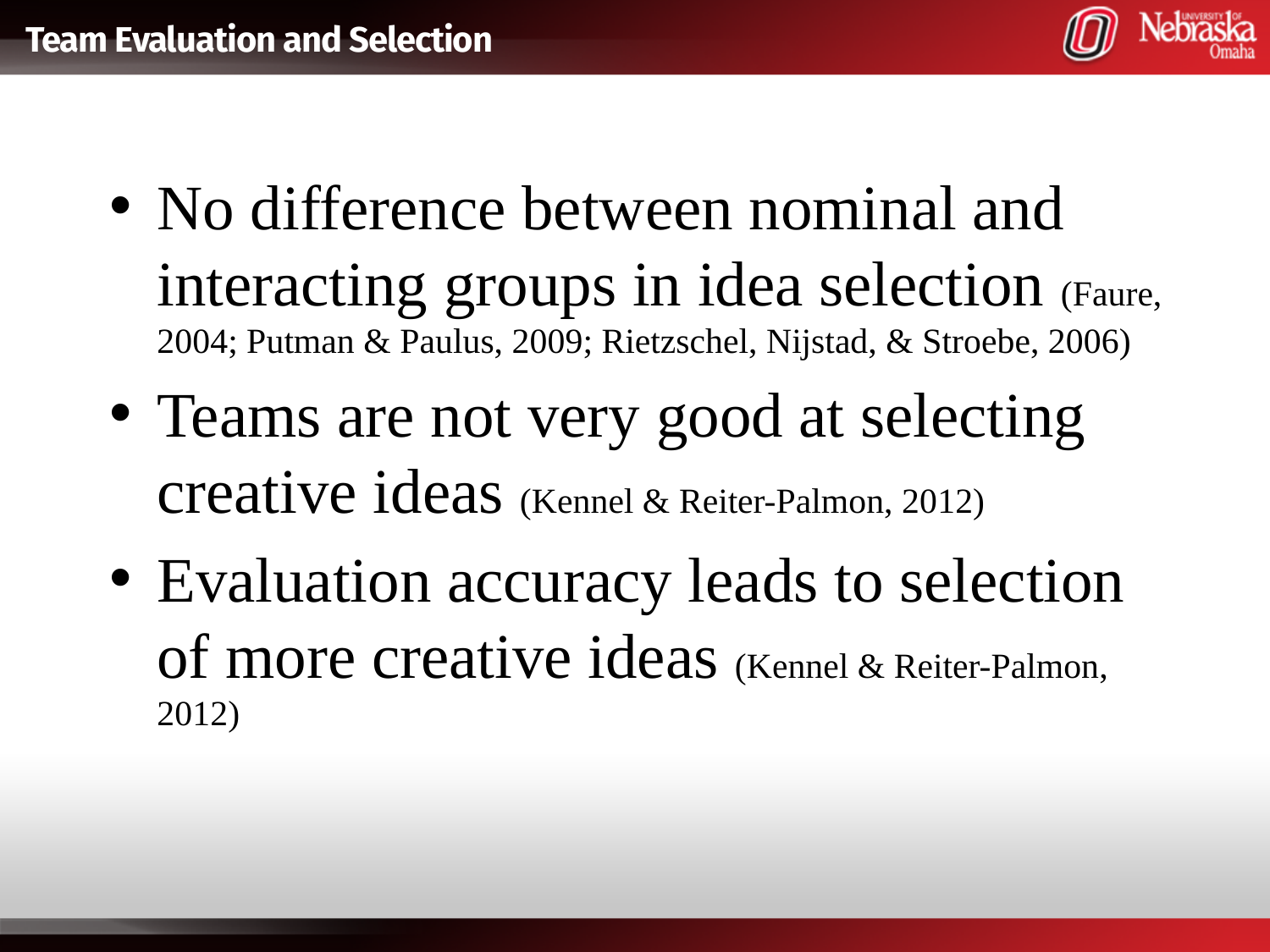

# Team Evaluation and Selection
No difference between nominal and interacting groups in idea selection (Faure, 2004; Putman & Paulus, 2009; Rietzschel, Nijstad, & Stroebe, 2006)
Teams are not very good at selecting creative ideas (Kennel & Reiter-Palmon, 2012)
Evaluation accuracy leads to selection of more creative ideas (Kennel & Reiter-Palmon, 2012)